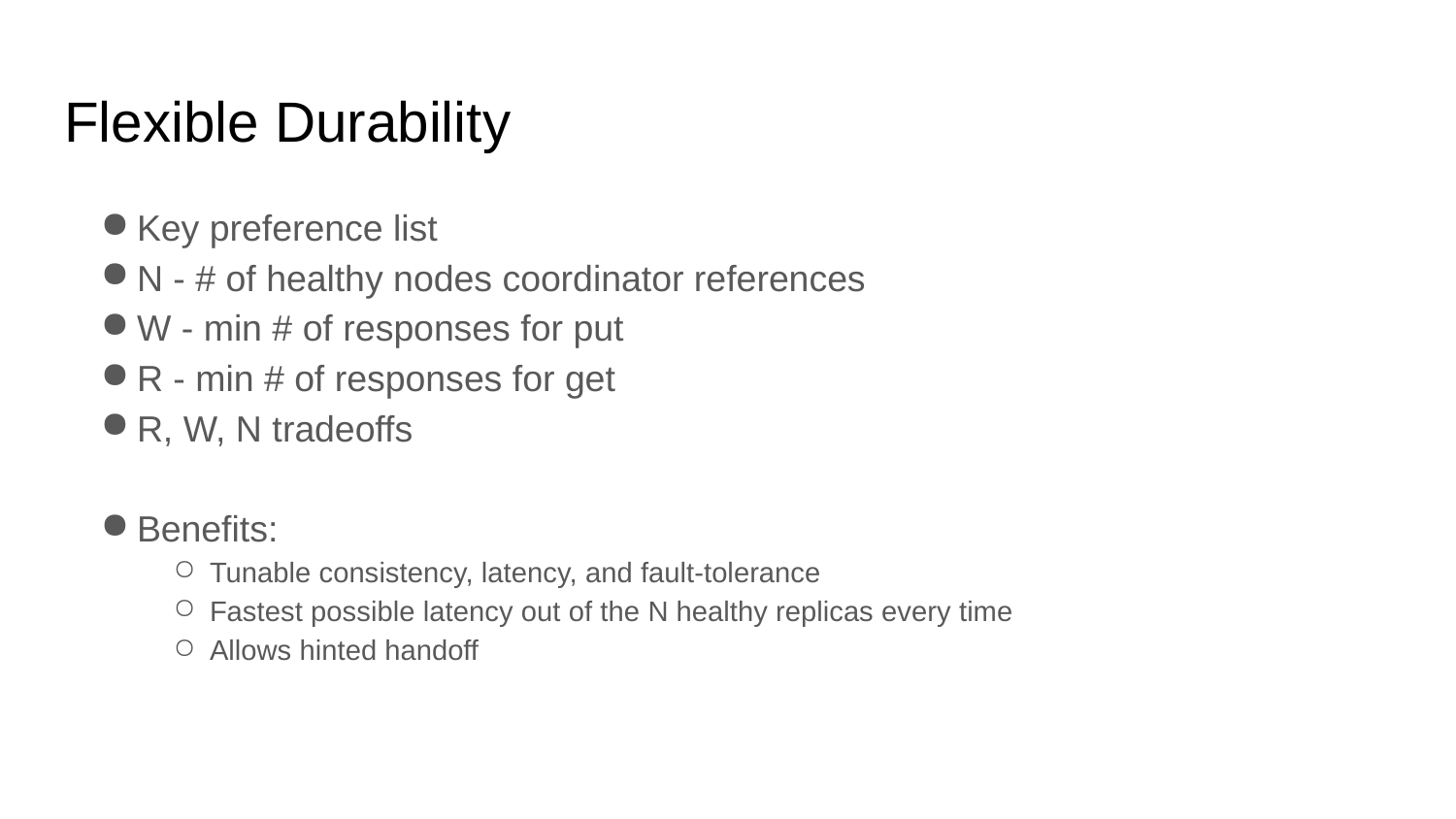

# Flexible Durability
Key preference list
N - # of healthy nodes coordinator references
W - min # of responses for put
R - min # of responses for get
R, W, N tradeoffs
Benefits:
Tunable consistency, latency, and fault-tolerance
Fastest possible latency out of the N healthy replicas every time
Allows hinted handoff